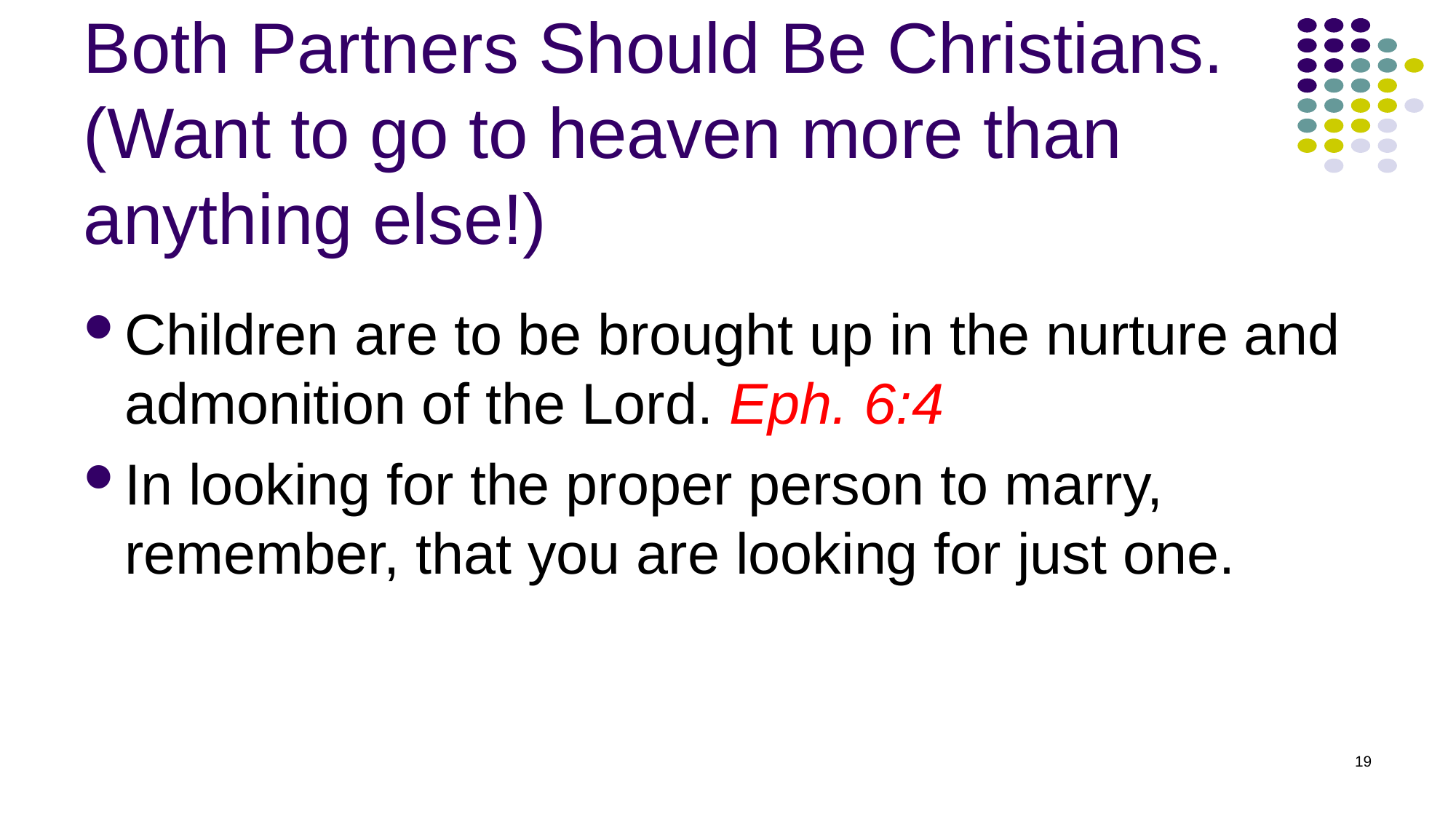

# Both Partners Should Be Christians. (Want to go to heaven more than anything else!)
Children are to be brought up in the nurture and admonition of the Lord. Eph. 6:4
In looking for the proper person to marry, remember, that you are looking for just one.
19